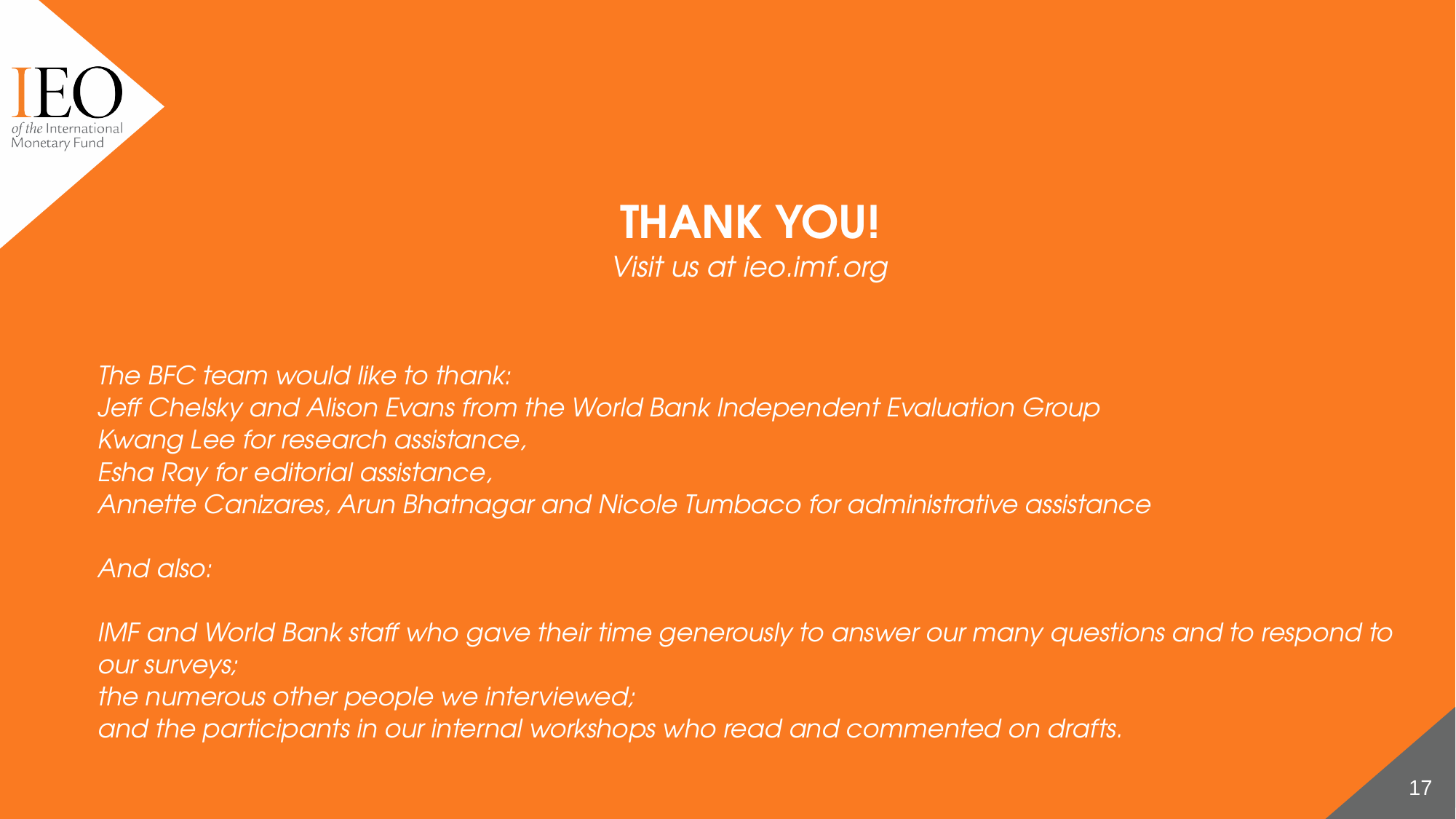

Thank you!
Visit us at ieo.imf.org

The BFC team would like to thank:
Jeff Chelsky and Alison Evans from the World Bank Independent Evaluation Group
Kwang Lee for research assistance,
Esha Ray for editorial assistance,
Annette Canizares, Arun Bhatnagar and Nicole Tumbaco for administrative assistance

And also:

IMF and World Bank staff who gave their time generously to answer our many questions and to respond to our surveys;
the numerous other people we interviewed;
and the participants in our internal workshops who read and commented on drafts.